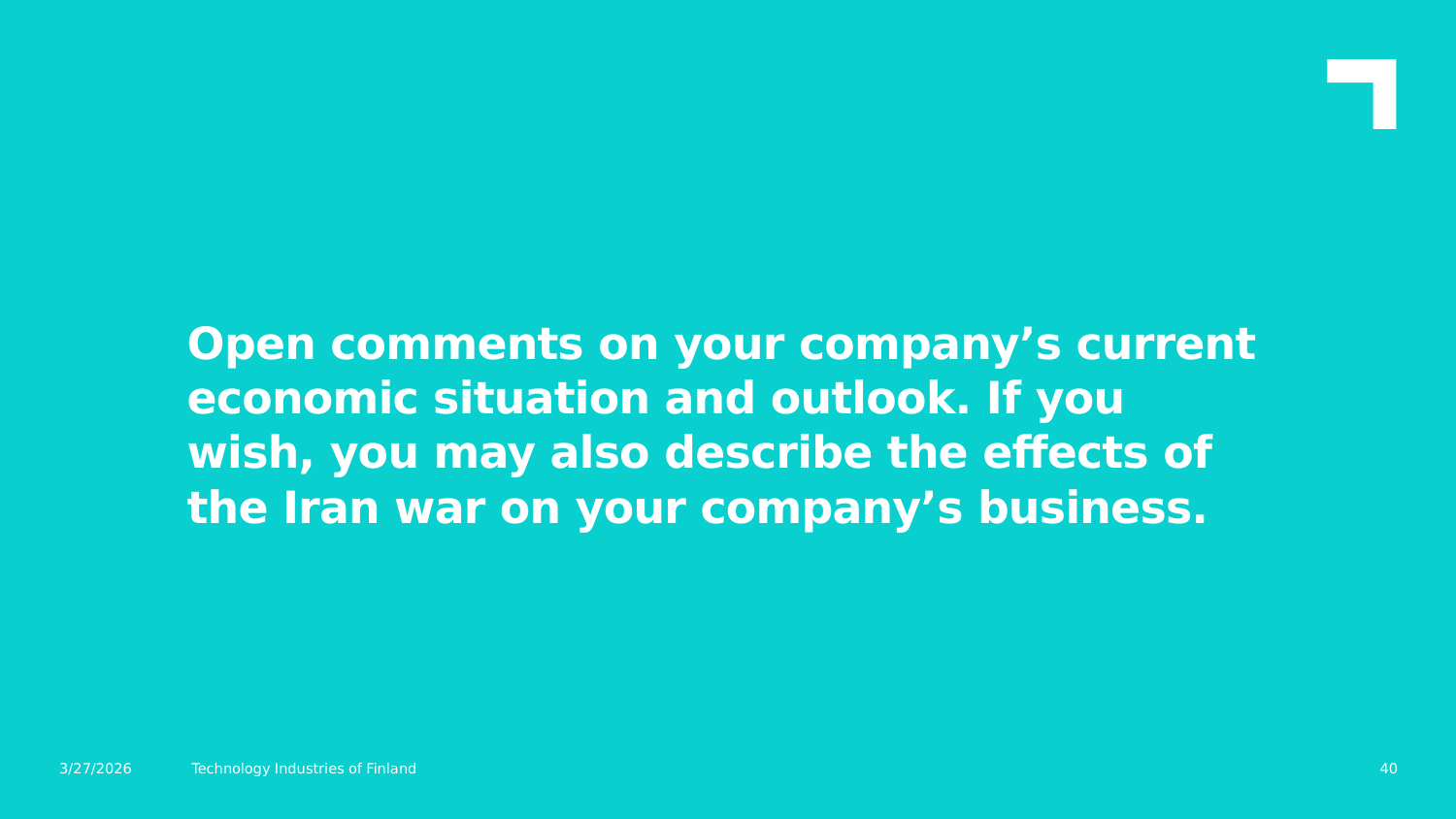

Open comments on your company’s current economic situation and outlook. If you wish, you may also describe the effects of the Iran war on your company’s business.
3/27/2026
Technology Industries of Finland
40